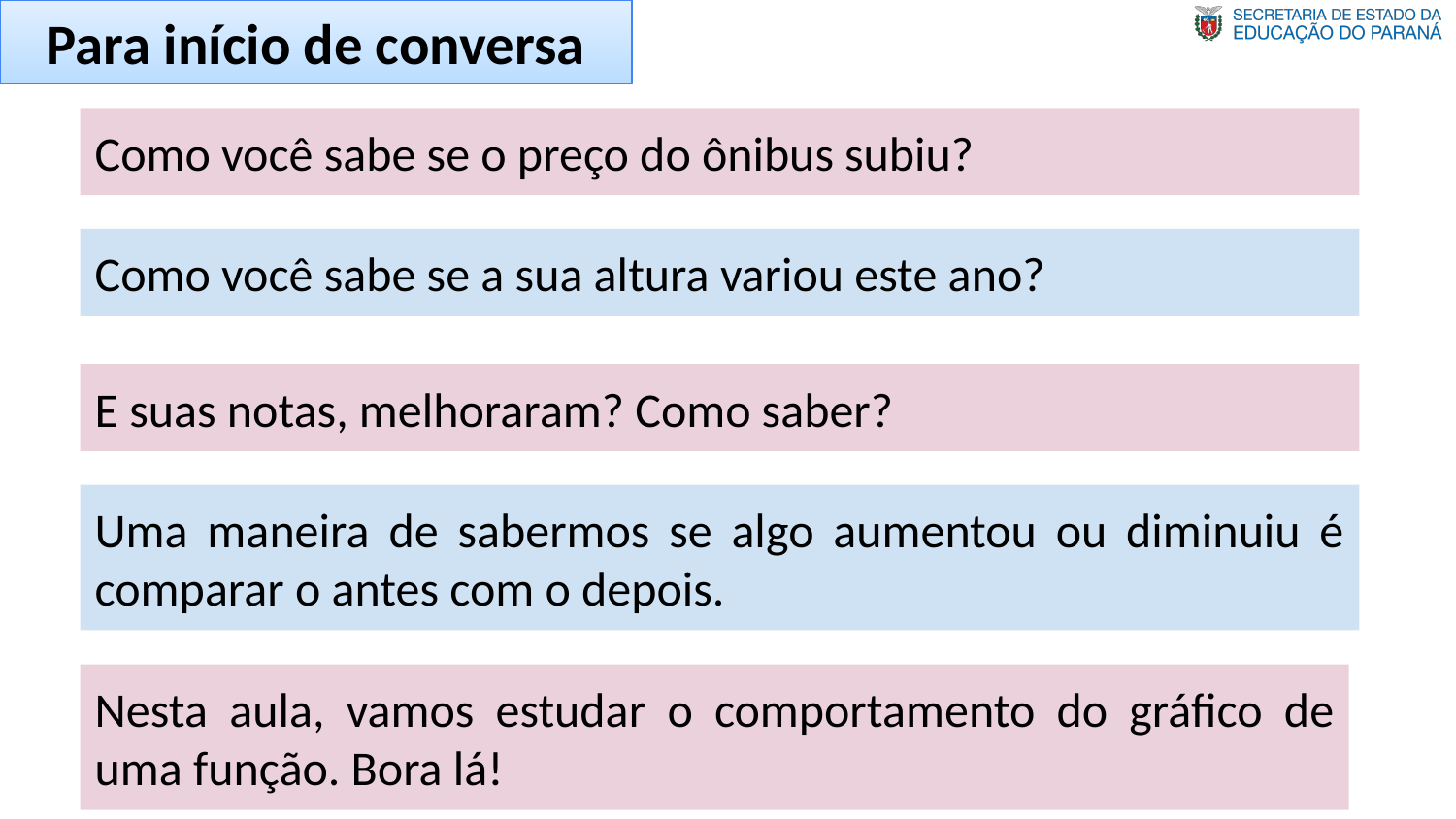

Para início de conversa
Como você sabe se o preço do ônibus subiu?
Como você sabe se a sua altura variou este ano?
E suas notas, melhoraram? Como saber?
Uma maneira de sabermos se algo aumentou ou diminuiu é comparar o antes com o depois.
Nesta aula, vamos estudar o comportamento do gráfico de uma função. Bora lá!